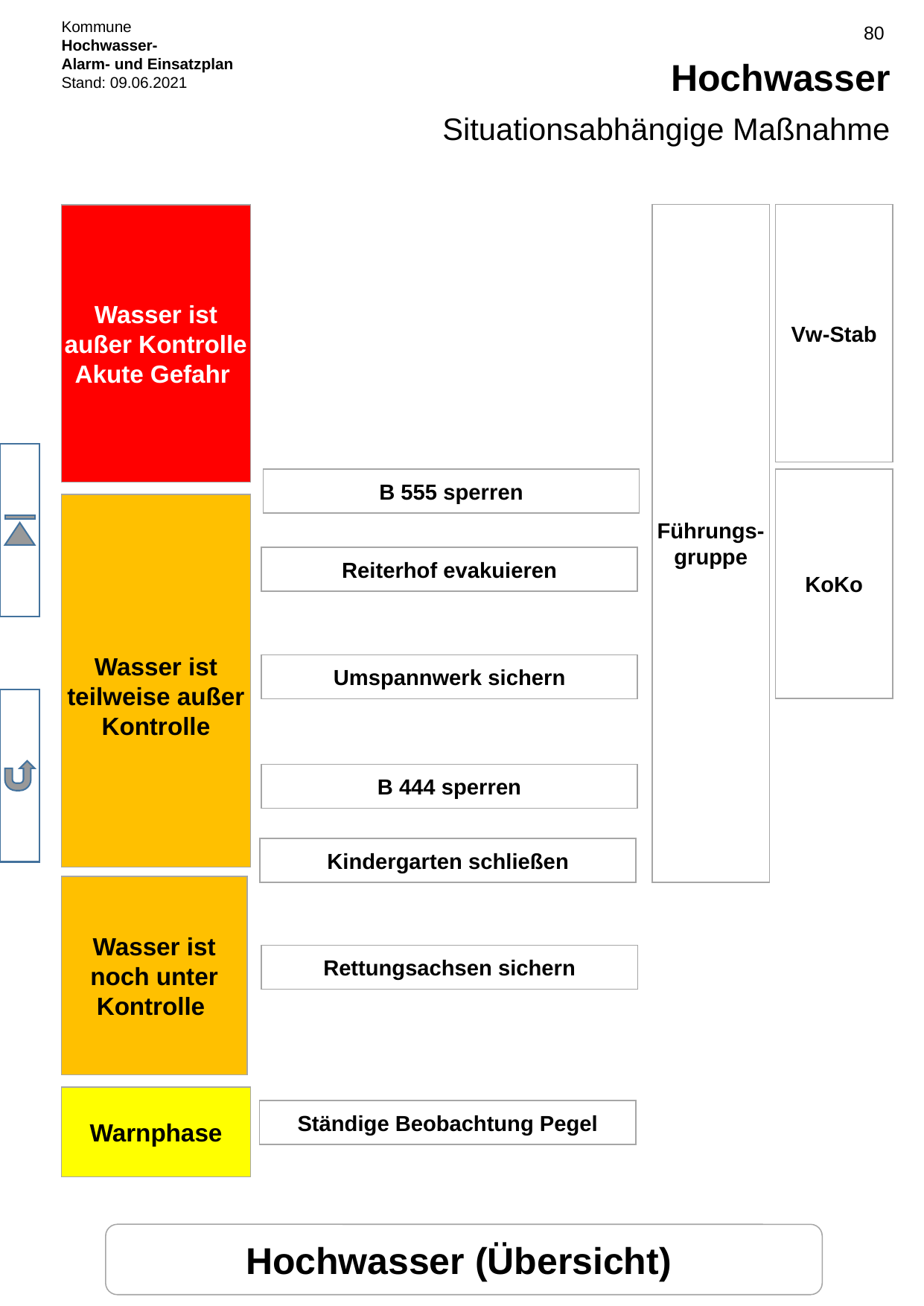

# Hochwasser
Situationsabhängige Maßnahme
Führungs-
gruppe
Vw-Stab
Wasser ist außer Kontrolle
Akute Gefahr
B 555 sperren
KoKo

Wasser ist teilweise außer Kontrolle
Reiterhof evakuieren
Umspannwerk sichern
B 444 sperren
Kindergarten schließen
Wasser ist noch unter Kontrolle
Rettungsachsen sichern
Warnphase
Ständige Beobachtung Pegel
Hochwasser (Übersicht)